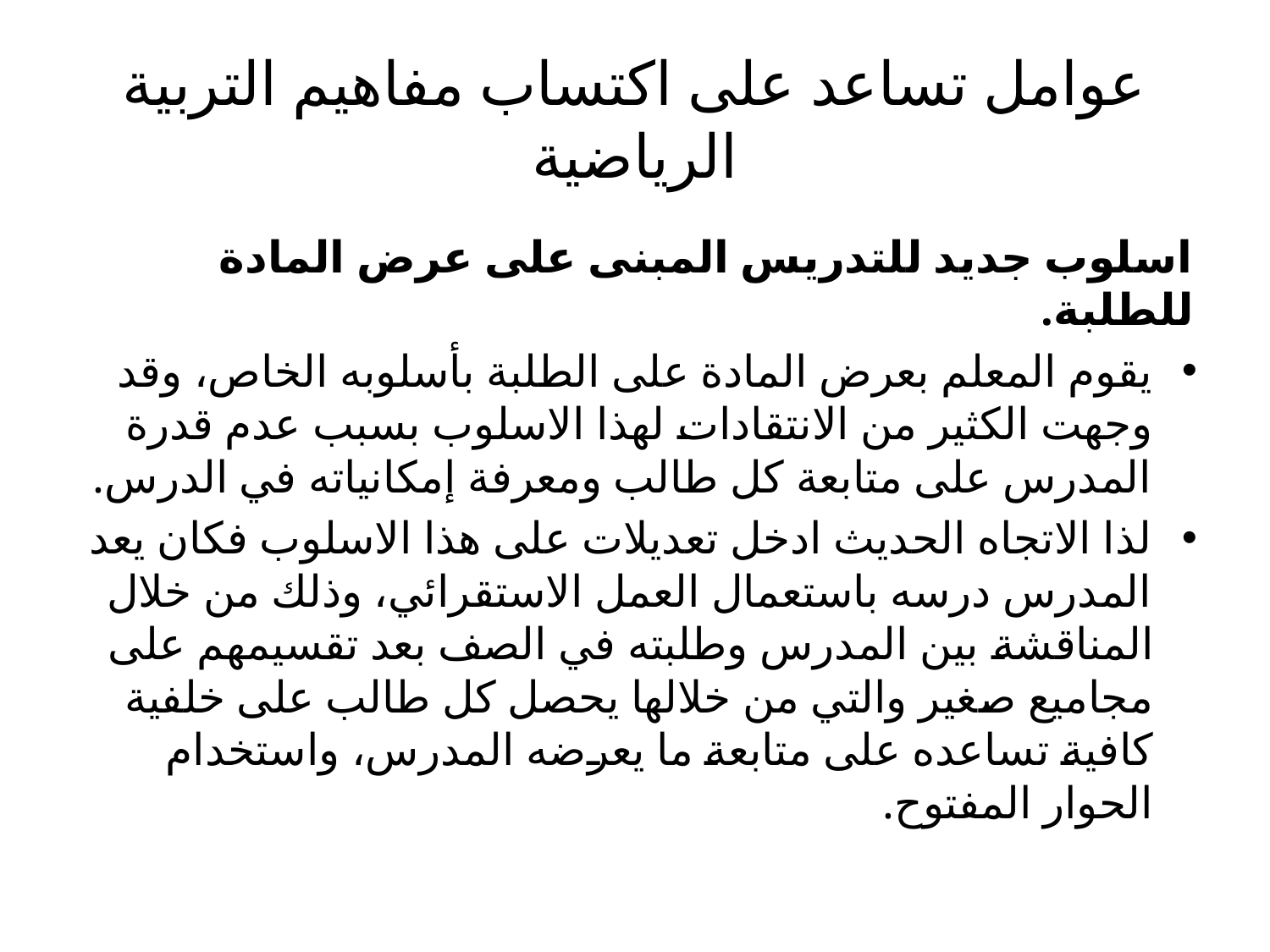

# عوامل تساعد على اكتساب مفاهيم التربية الرياضية
اسلوب جديد للتدريس المبنى على عرض المادة للطلبة.
يقوم المعلم بعرض المادة على الطلبة بأسلوبه الخاص، وقد وجهت الكثير من الانتقادات لهذا الاسلوب بسبب عدم قدرة المدرس على متابعة كل طالب ومعرفة إمكانياته في الدرس.
لذا الاتجاه الحديث ادخل تعديلات على هذا الاسلوب فكان يعد المدرس درسه باستعمال العمل الاستقرائي، وذلك من خلال المناقشة بين المدرس وطلبته في الصف بعد تقسيمهم على مجاميع صغير والتي من خلالها يحصل كل طالب على خلفية كافية تساعده على متابعة ما يعرضه المدرس، واستخدام الحوار المفتوح.